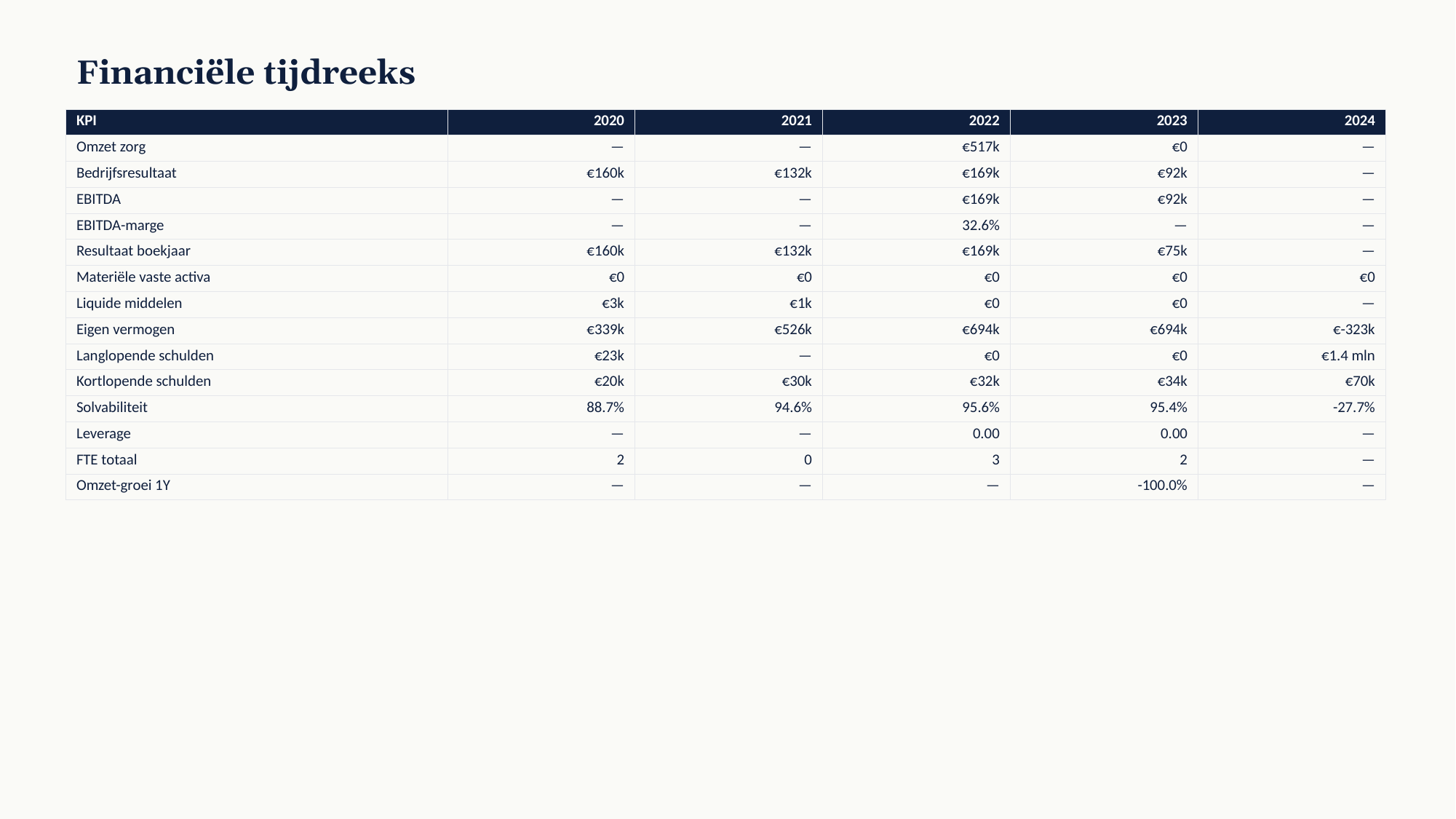

Financiële tijdreeks
| KPI | 2020 | 2021 | 2022 | 2023 | 2024 |
| --- | --- | --- | --- | --- | --- |
| Omzet zorg | — | — | €517k | €0 | — |
| Bedrijfsresultaat | €160k | €132k | €169k | €92k | — |
| EBITDA | — | — | €169k | €92k | — |
| EBITDA-marge | — | — | 32.6% | — | — |
| Resultaat boekjaar | €160k | €132k | €169k | €75k | — |
| Materiële vaste activa | €0 | €0 | €0 | €0 | €0 |
| Liquide middelen | €3k | €1k | €0 | €0 | — |
| Eigen vermogen | €339k | €526k | €694k | €694k | €-323k |
| Langlopende schulden | €23k | — | €0 | €0 | €1.4 mln |
| Kortlopende schulden | €20k | €30k | €32k | €34k | €70k |
| Solvabiliteit | 88.7% | 94.6% | 95.6% | 95.4% | -27.7% |
| Leverage | — | — | 0.00 | 0.00 | — |
| FTE totaal | 2 | 0 | 3 | 2 | — |
| Omzet-groei 1Y | — | — | — | -100.0% | — |